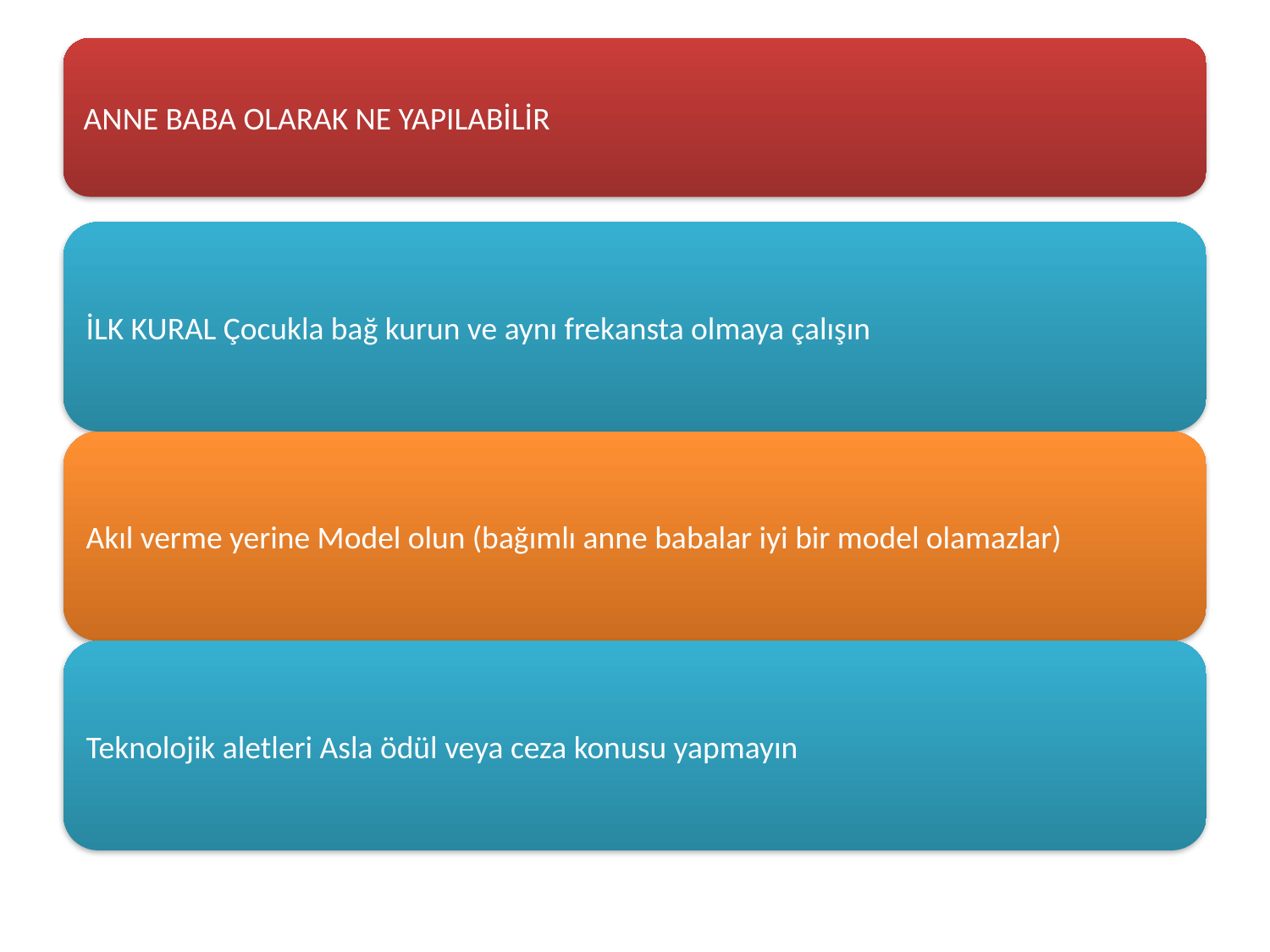

ANNE BABA OLARAK NE YAPILABİLİR
İLK KURAL Çocukla bağ kurun ve aynı frekansta olmaya çalışın
Akıl verme yerine Model olun (bağımlı anne babalar iyi bir model olamazlar)
Teknolojik aletleri Asla ödül veya ceza konusu yapmayın